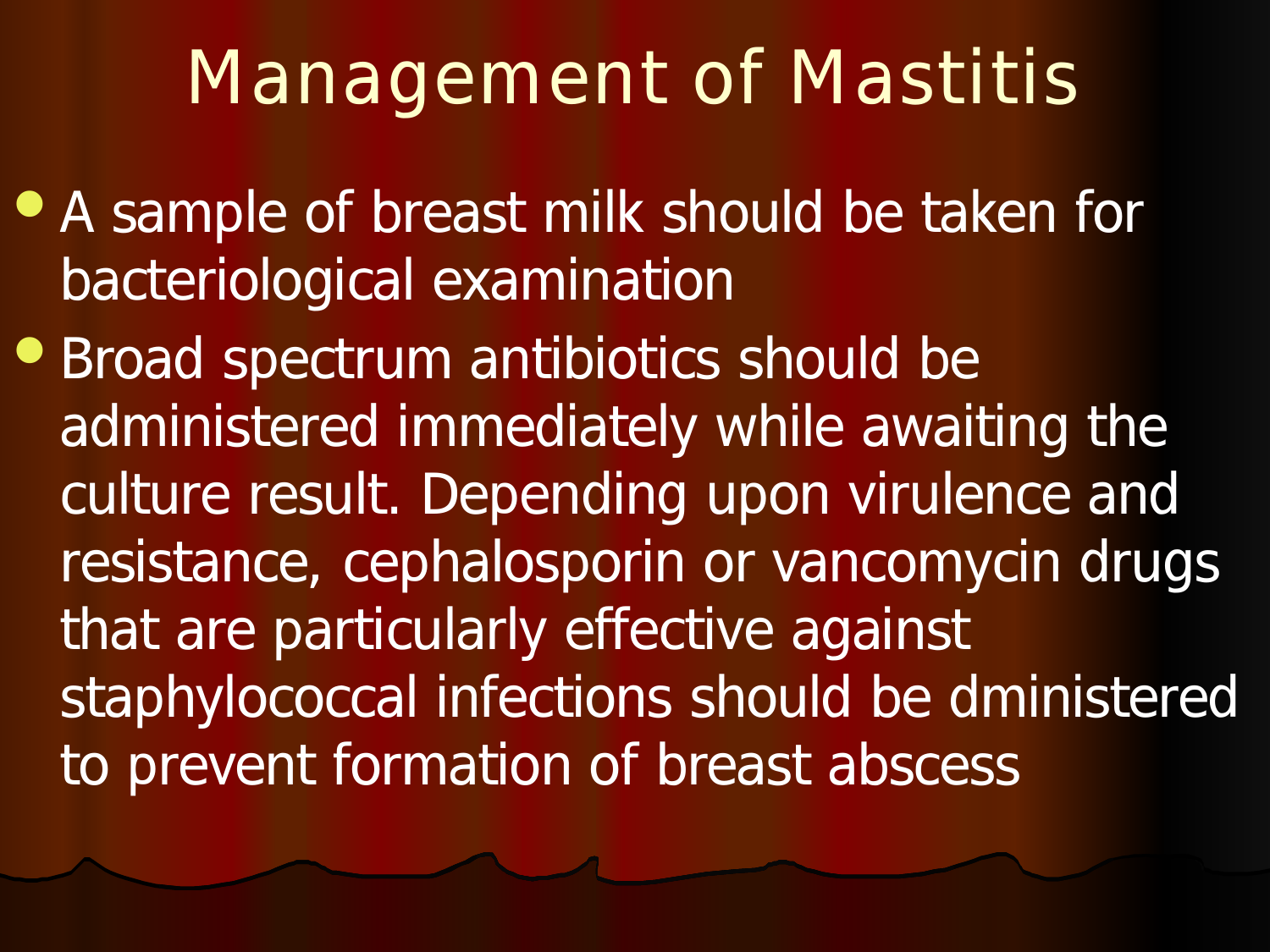

# Management of Mastitis
A sample of breast milk should be taken for bacteriological examination
Broad spectrum antibiotics should be administered immediately while awaiting the culture result. Depending upon virulence and resistance, cephalosporin or vancomycin drugs that are particularly effective against staphylococcal infections should be dministered to prevent formation of breast abscess